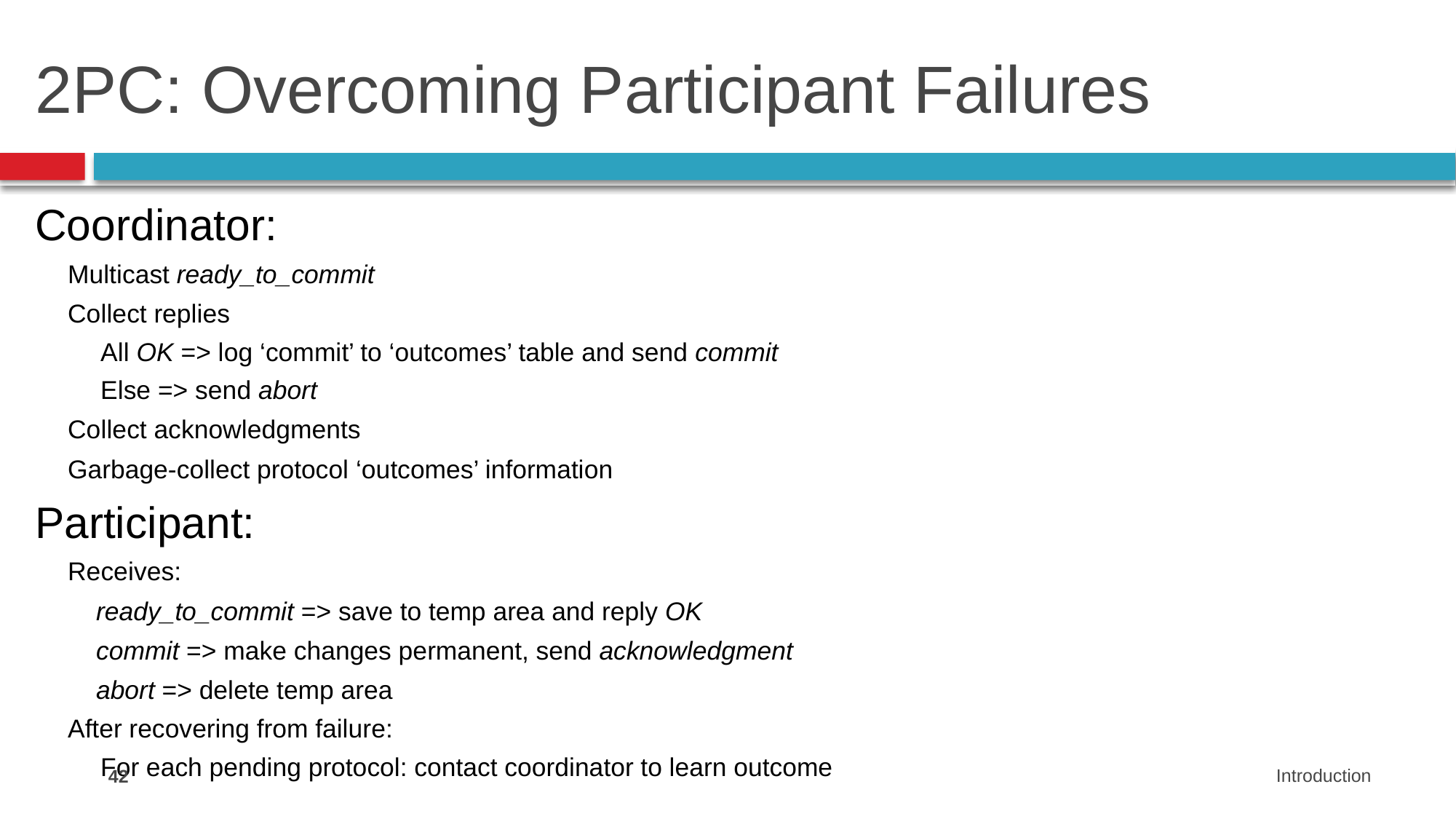

# 2PC: Overcoming Participant Failures
Coordinator:
Multicast ready_to_commit
Collect replies
All OK => log ‘commit’ to ‘outcomes’ table and send commit
Else => send abort
Collect acknowledgments
Garbage-collect protocol ‘outcomes’ information
Participant:
Receives:
    ready_to_commit => save to temp area and reply OK
    commit => make changes permanent, send acknowledgment
    abort => delete temp area
After recovering from failure:
For each pending protocol: contact coordinator to learn outcome
42
Introduction